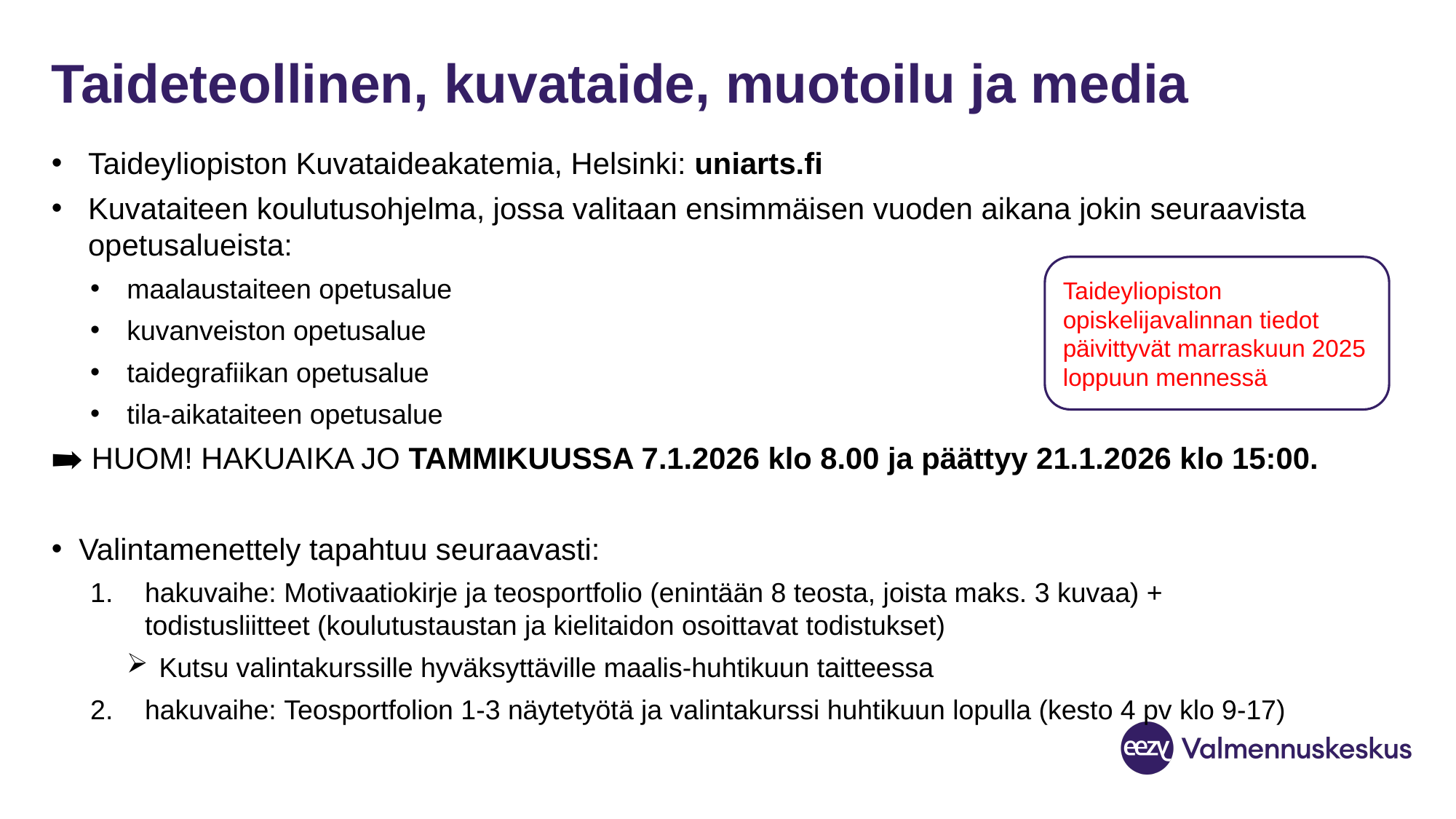

# Taideteollinen, kuvataide, muotoilu ja media
Taideyliopiston Kuvataideakatemia, Helsinki: uniarts.fi
Kuvataiteen koulutusohjelma, jossa valitaan ensimmäisen vuoden aikana jokin seuraavista opetusalueista:
maalaustaiteen opetusalue
kuvanveiston opetusalue
taidegrafiikan opetusalue
tila-aikataiteen opetusalue
➡ HUOM! HAKUAIKA JO TAMMIKUUSSA 7.1.2026 klo 8.00 ja päättyy 21.1.2026 klo 15:00.

Valintamenettely tapahtuu seuraavasti:
hakuvaihe: Motivaatiokirje ja teosportfolio (enintään 8 teosta, joista maks. 3 kuvaa) + todistusliitteet (koulutustaustan ja kielitaidon osoittavat todistukset)
Kutsu valintakurssille hyväksyttäville maalis-huhtikuun taitteessa
hakuvaihe: Teosportfolion 1-3 näytetyötä ja valintakurssi huhtikuun lopulla (kesto 4 pv klo 9-17)

Taideyliopiston opiskelijavalinnan tiedot päivittyvät marraskuun 2025 loppuun mennessä